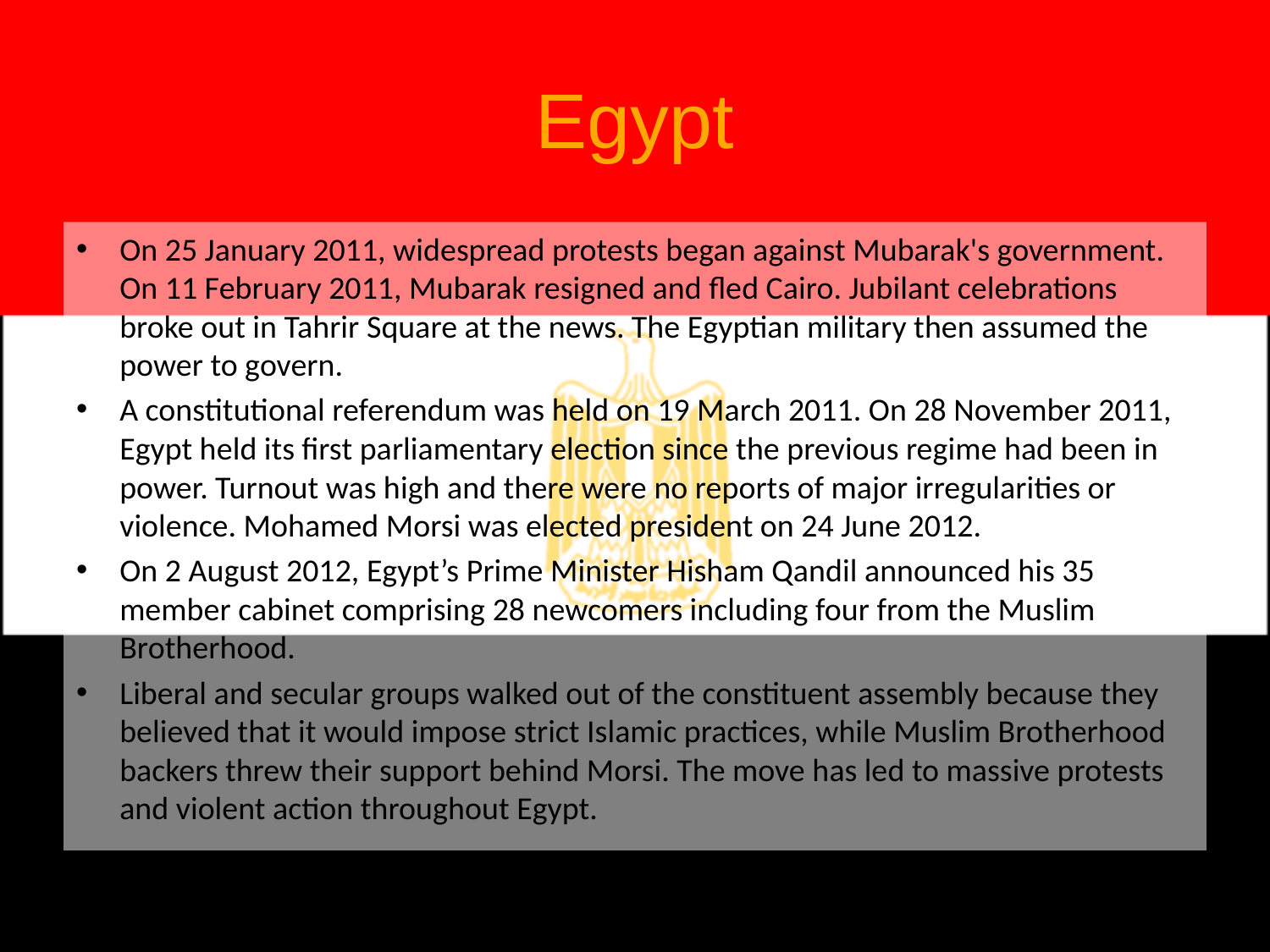

# Egypt
On 25 January 2011, widespread protests began against Mubarak's government. On 11 February 2011, Mubarak resigned and fled Cairo. Jubilant celebrations broke out in Tahrir Square at the news. The Egyptian military then assumed the power to govern.
A constitutional referendum was held on 19 March 2011. On 28 November 2011, Egypt held its first parliamentary election since the previous regime had been in power. Turnout was high and there were no reports of major irregularities or violence. Mohamed Morsi was elected president on 24 June 2012.
On 2 August 2012, Egypt’s Prime Minister Hisham Qandil announced his 35 member cabinet comprising 28 newcomers including four from the Muslim Brotherhood.
Liberal and secular groups walked out of the constituent assembly because they believed that it would impose strict Islamic practices, while Muslim Brotherhood backers threw their support behind Morsi. The move has led to massive protests and violent action throughout Egypt.